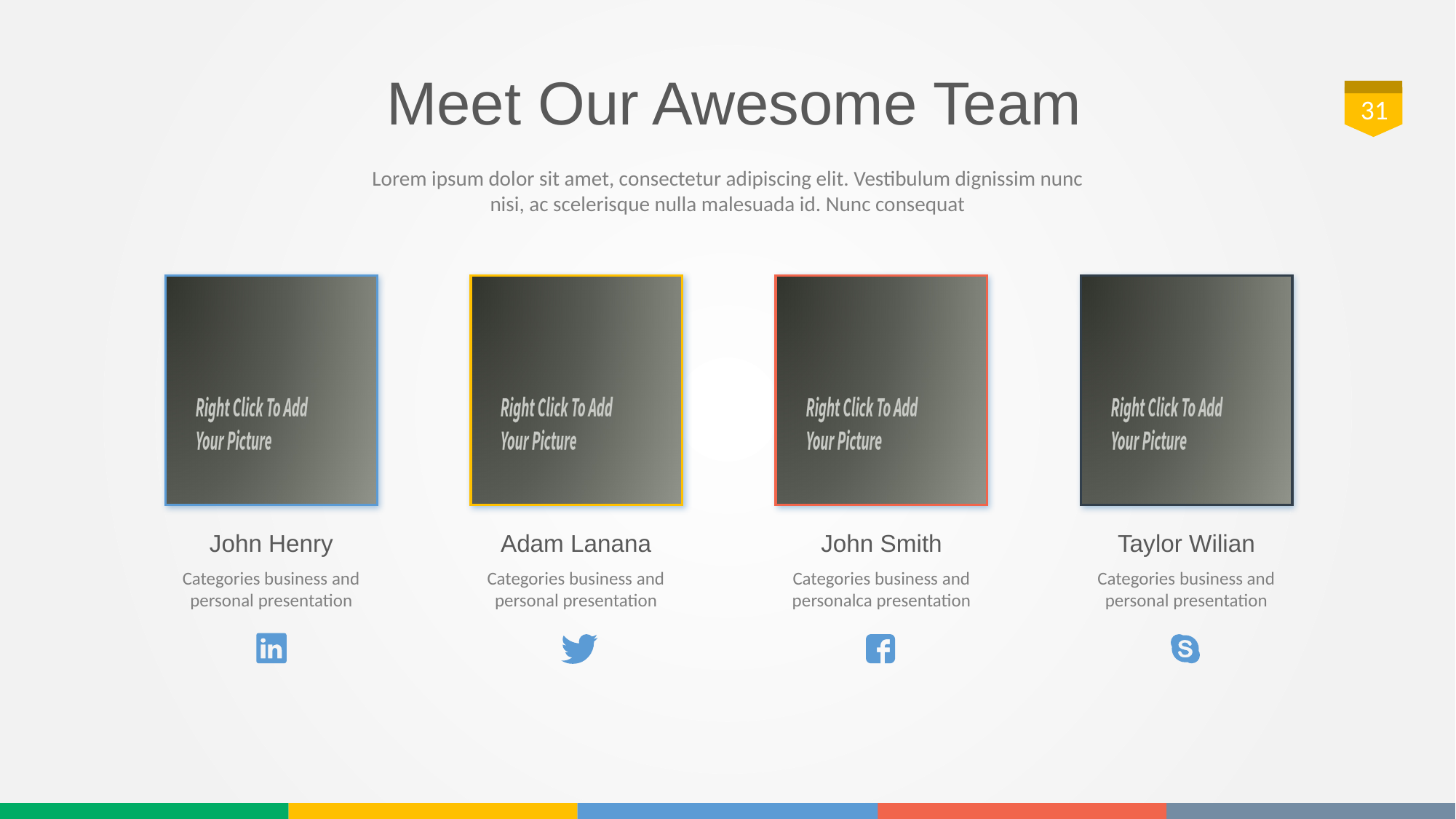

# Meet Our Awesome Team
31
Lorem ipsum dolor sit amet, consectetur adipiscing elit. Vestibulum dignissim nunc nisi, ac scelerisque nulla malesuada id. Nunc consequat

John Henry
Categories business and personal presentation

Adam Lanana
Categories business and personal presentation

John Smith
Categories business and personalca presentation

Taylor Wilian
Categories business and personal presentation